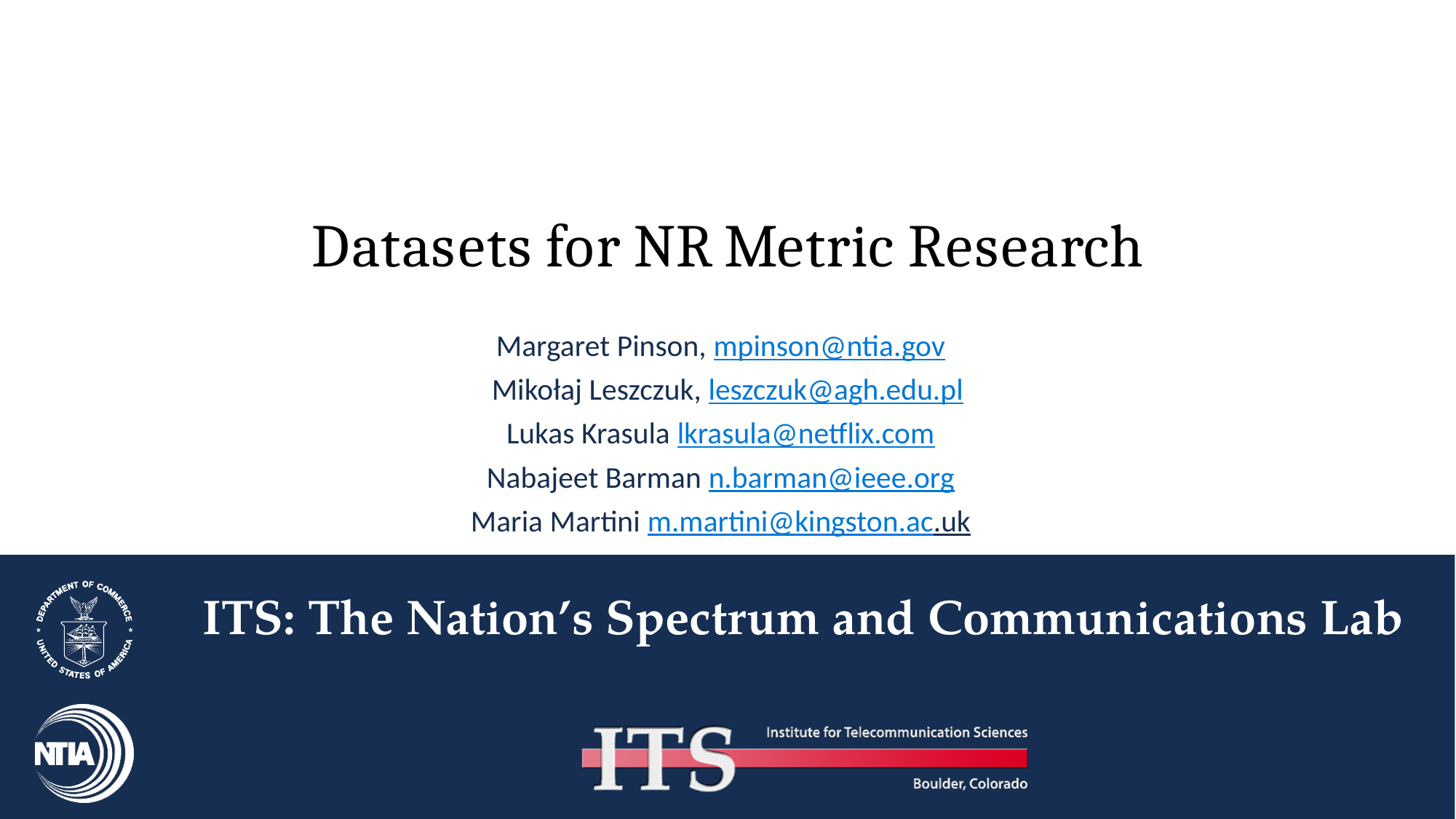

# Datasets for NR Metric Research
Margaret Pinson, mpinson@ntia.gov
Mikołaj Leszczuk, leszczuk@agh.edu.pl
Lukas Krasula lkrasula@netflix.com
Nabajeet Barman n.barman@ieee.org
Maria Martini m.martini@kingston.ac.uk